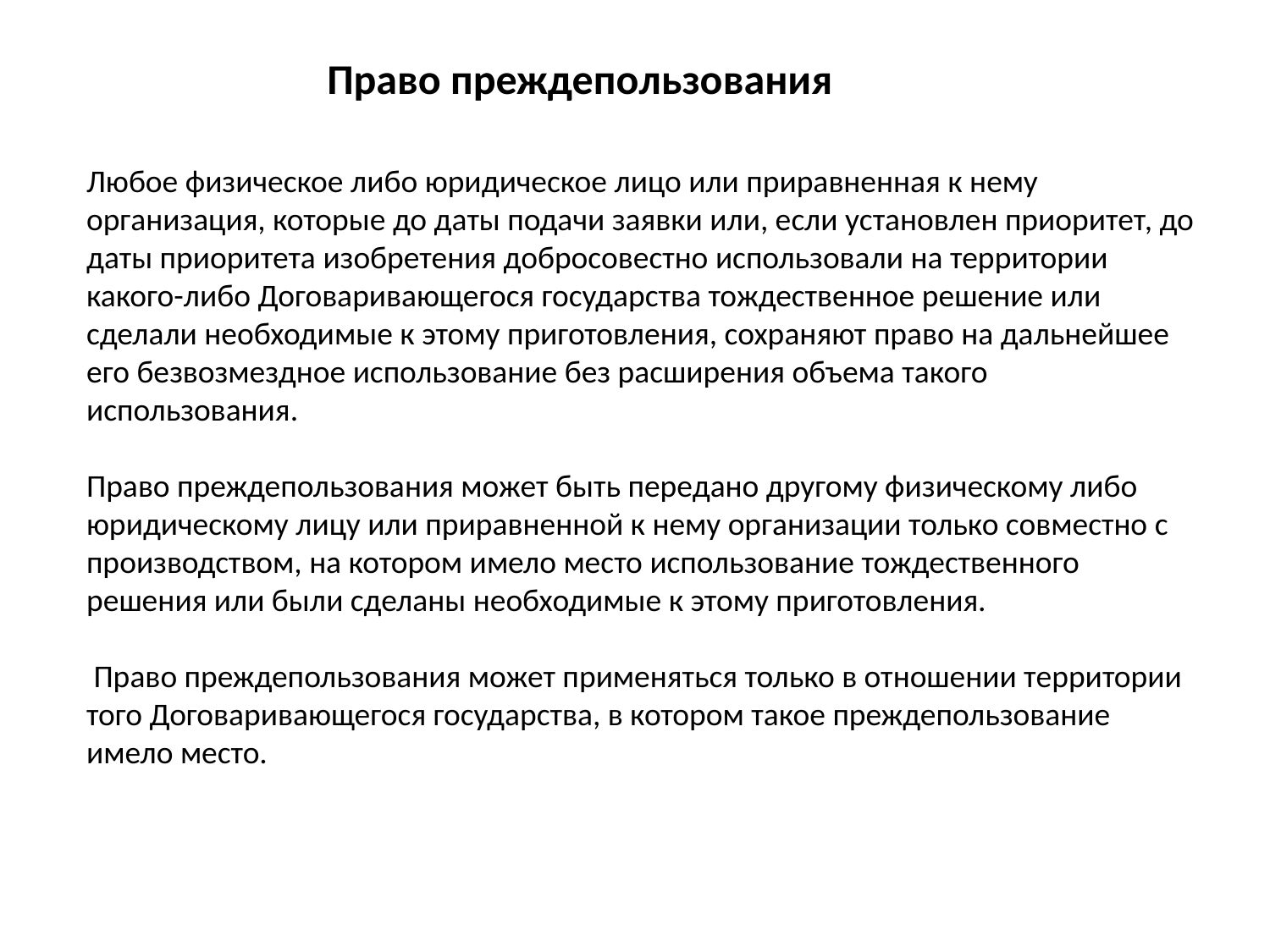

Право преждепользования
Любое физическое либо юридическое лицо или приравненная к нему организация, которые до даты подачи заявки или, если установлен приоритет, до даты приоритета изобретения добросовестно использовали на территории какого-либо Договаривающегося государства тождественное решение или сделали необходимые к этому приготовления, сохраняют право на дальнейшее его безвозмездное использование без расширения объема такого использования.

Право преждепользования может быть передано другому физическому либо юридическому лицу или приравненной к нему организации только совместно с производством, на котором имело место использование тождественного решения или были сделаны необходимые к этому приготовления.

 Право преждепользования может применяться только в отношении территории того Договаривающегося государства, в котором такое преждепользование имело место.